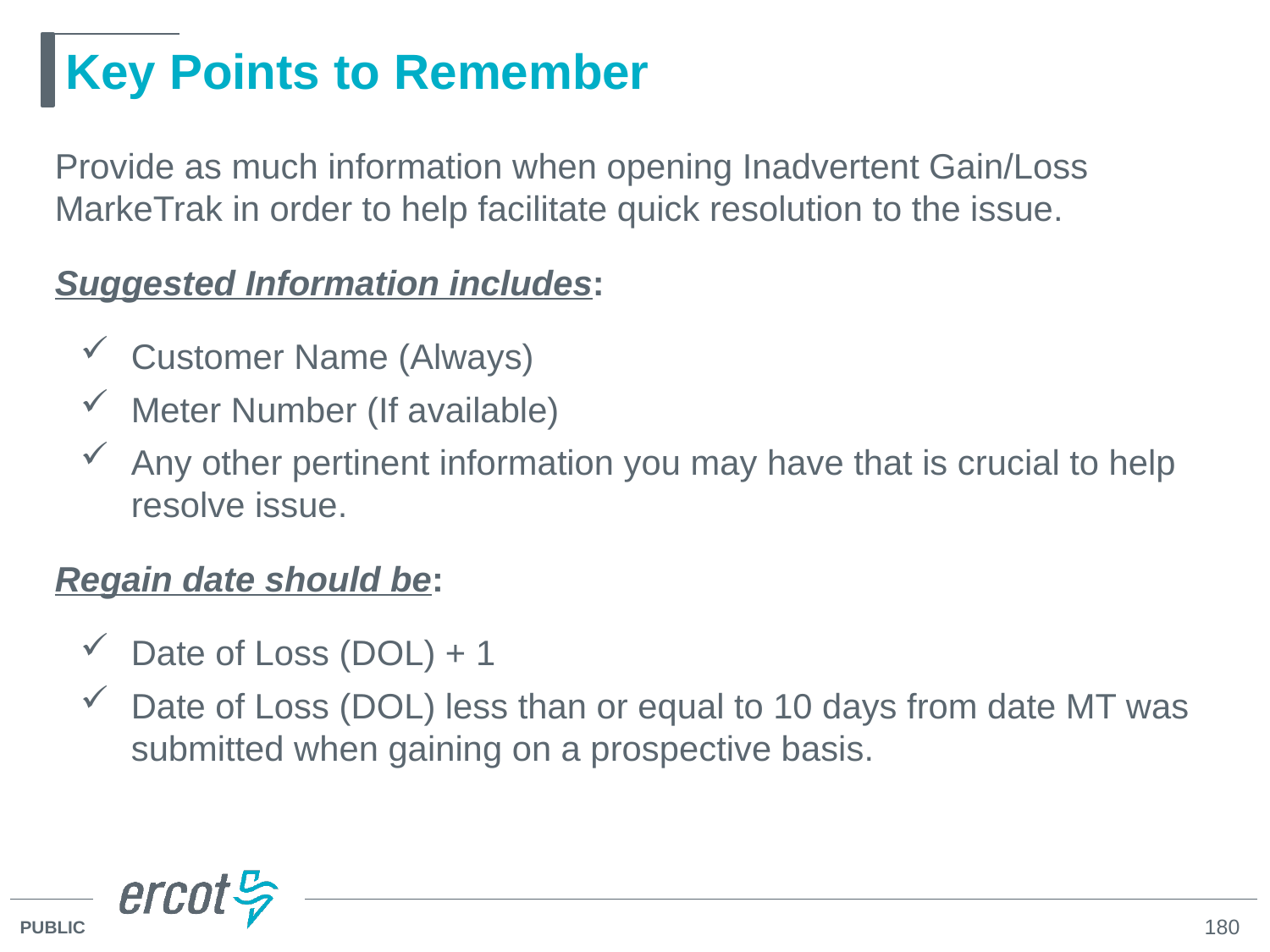

# Key Points to Remember
Provide as much information when opening Inadvertent Gain/Loss MarkeTrak in order to help facilitate quick resolution to the issue.
Suggested Information includes:
Customer Name (Always)
Meter Number (If available)
Any other pertinent information you may have that is crucial to help resolve issue.
Regain date should be:
Date of Loss (DOL) + 1
Date of Loss (DOL) less than or equal to 10 days from date MT was submitted when gaining on a prospective basis.
180